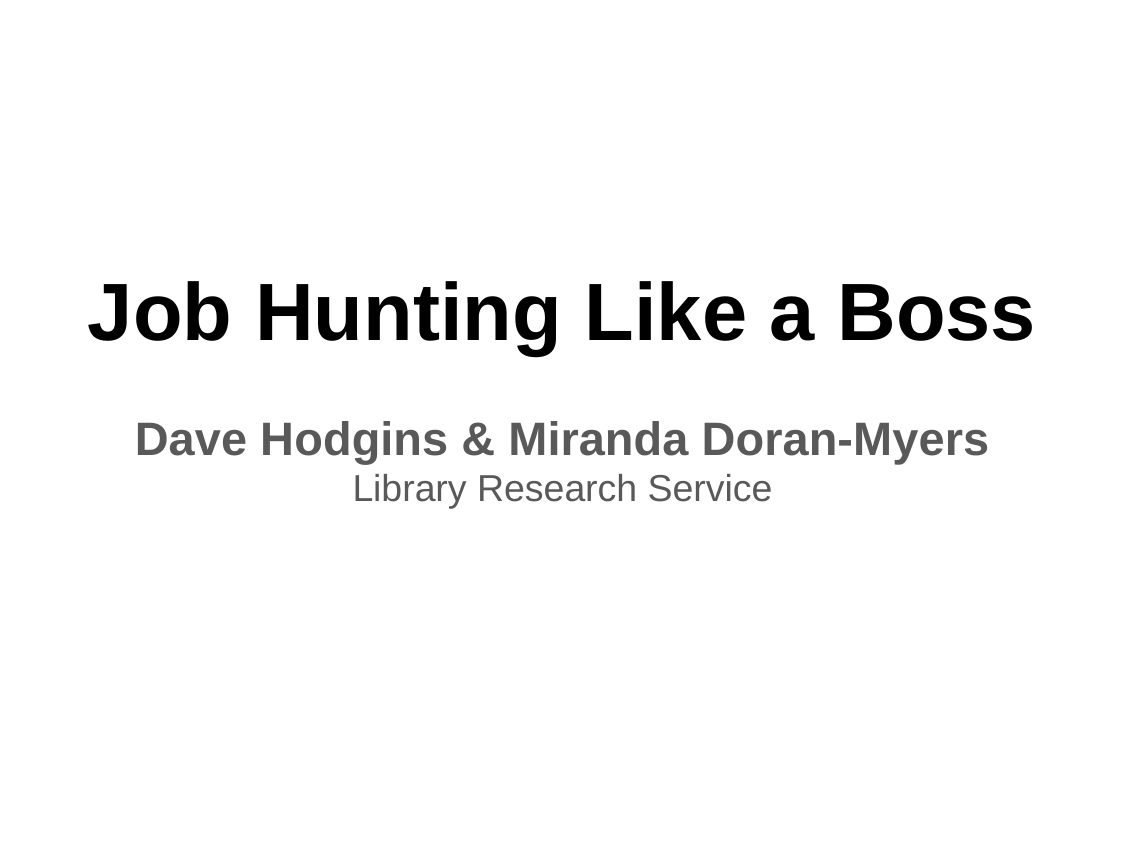

# Job Hunting Like a Boss
Dave Hodgins & Miranda Doran-Myers
Library Research Service